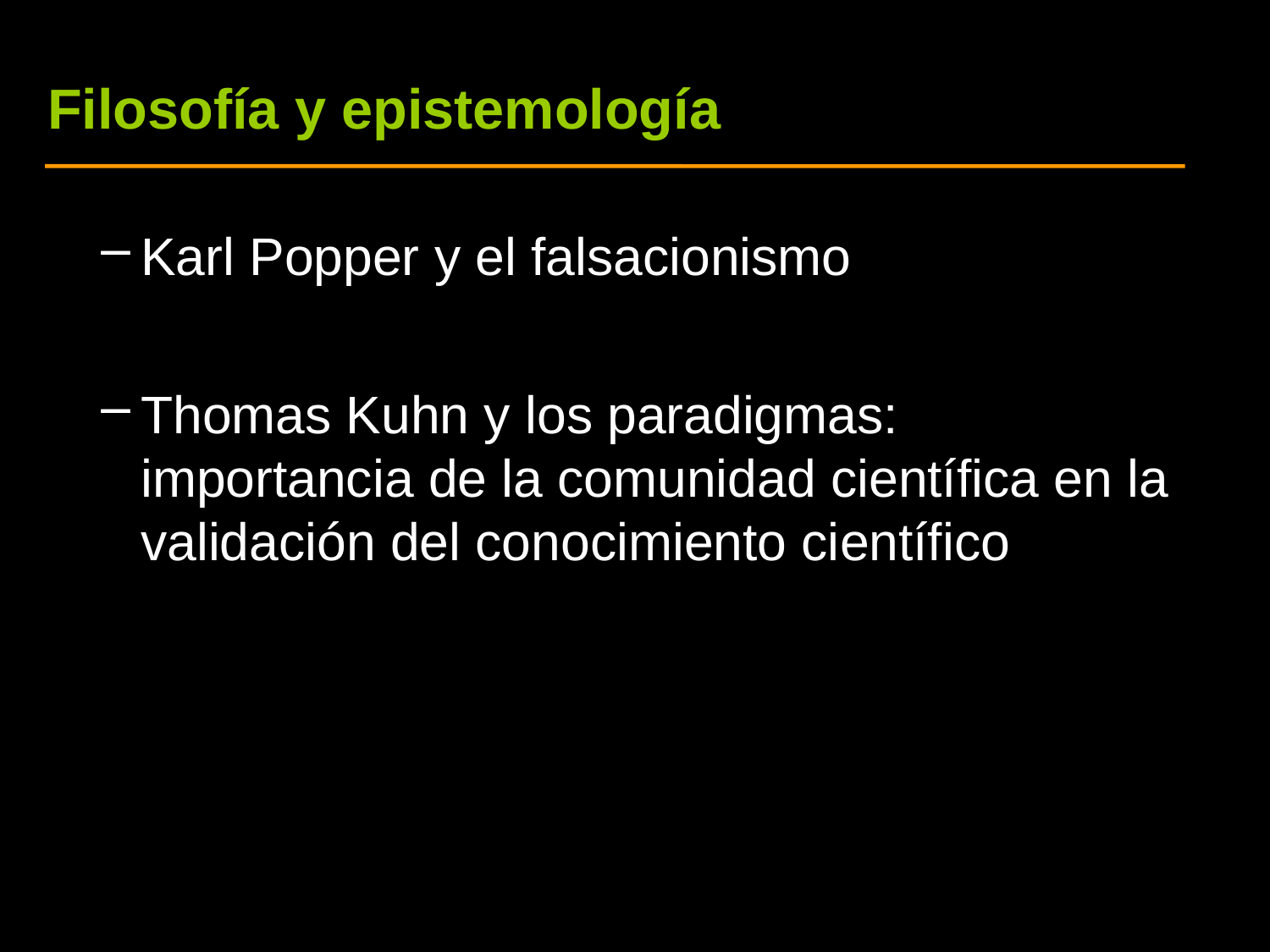

Filosofía y epistemología

Karl Popper y el falsacionismo

Thomas Kuhn y los paradigmas:
importancia de la comunidad científica en la validación del conocimiento científico